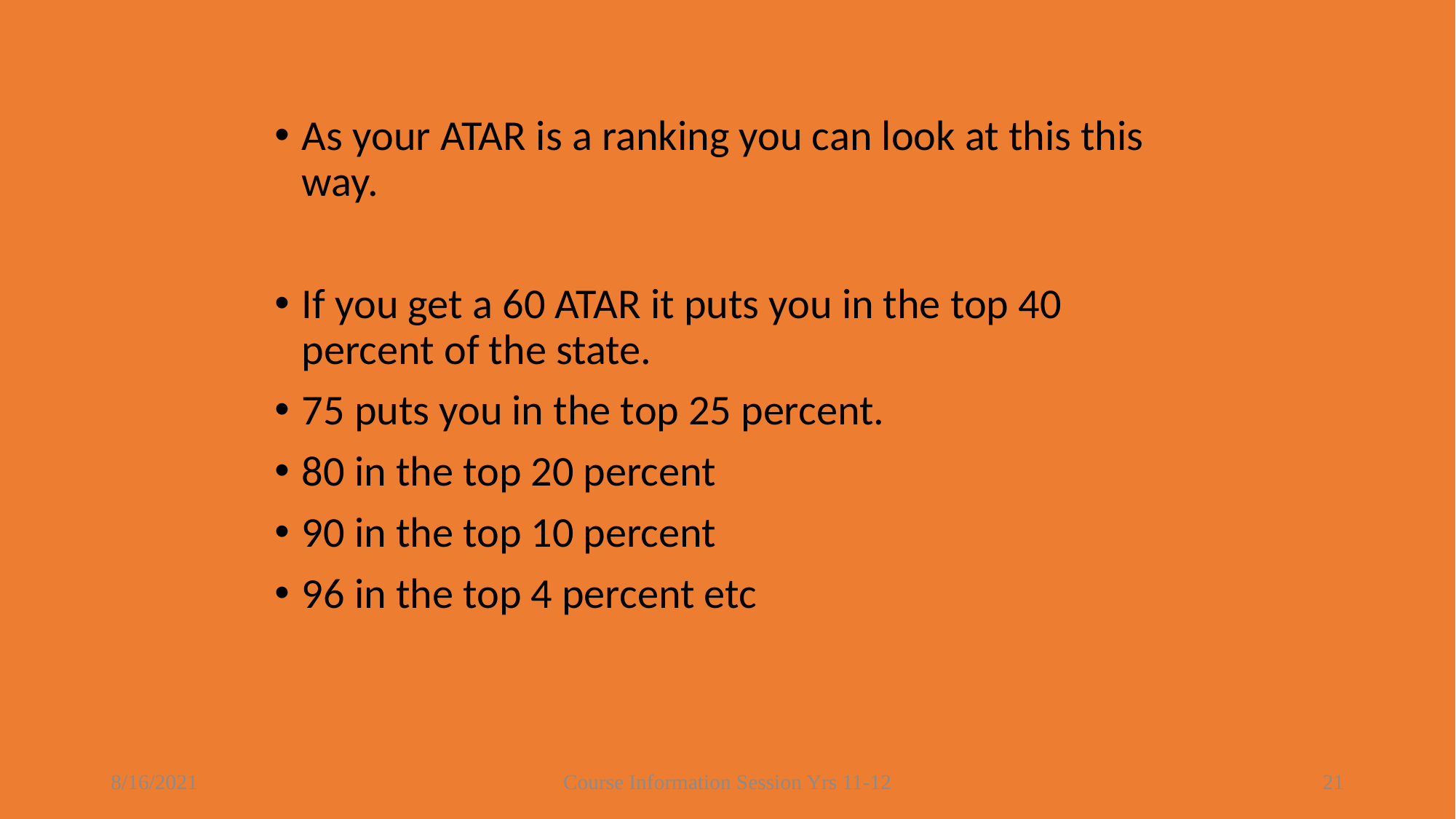

#
As your ATAR is a ranking you can look at this this way.

If you get a 60 ATAR it puts you in the top 40 percent of the state.
75 puts you in the top 25 percent.
80 in the top 20 percent
90 in the top 10 percent
96 in the top 4 percent etc

8/16/2021
Course Information Session Yrs 11-12
21